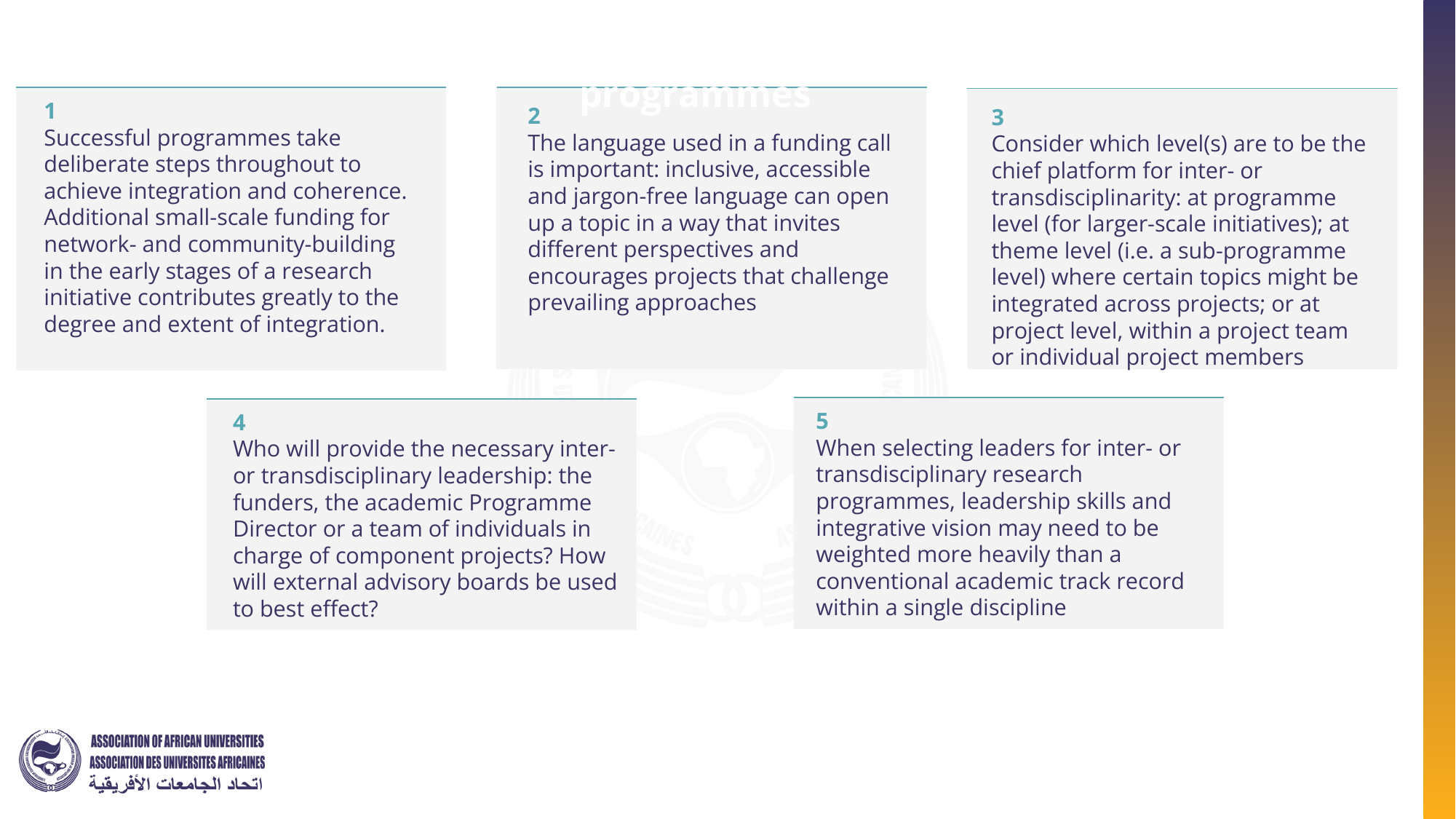

Top 10 Tips for developing inter- and transdisciplinary research funding programmes

1
Successful programmes take deliberate steps throughout to achieve integration and coherence. Additional small-scale funding for network- and community-building in the early stages of a research initiative contributes greatly to the degree and extent of integration.

2
The language used in a funding call is important: inclusive, accessible and jargon-free language can open up a topic in a way that invites different perspectives and encourages projects that challenge prevailing approaches

3
Consider which level(s) are to be the chief platform for inter- or transdisciplinarity: at programme level (for larger-scale initiatives); at theme level (i.e. a sub-programme level) where certain topics might be integrated across projects; or at project level, within a project team or individual project members

5
When selecting leaders for inter- or transdisciplinary research programmes, leadership skills and integrative vision may need to be weighted more heavily than a conventional academic track record within a single discipline

4
Who will provide the necessary inter- or transdisciplinary leadership: the funders, the academic Programme Director or a team of individuals in charge of component projects? How will external advisory boards be used to best effect?